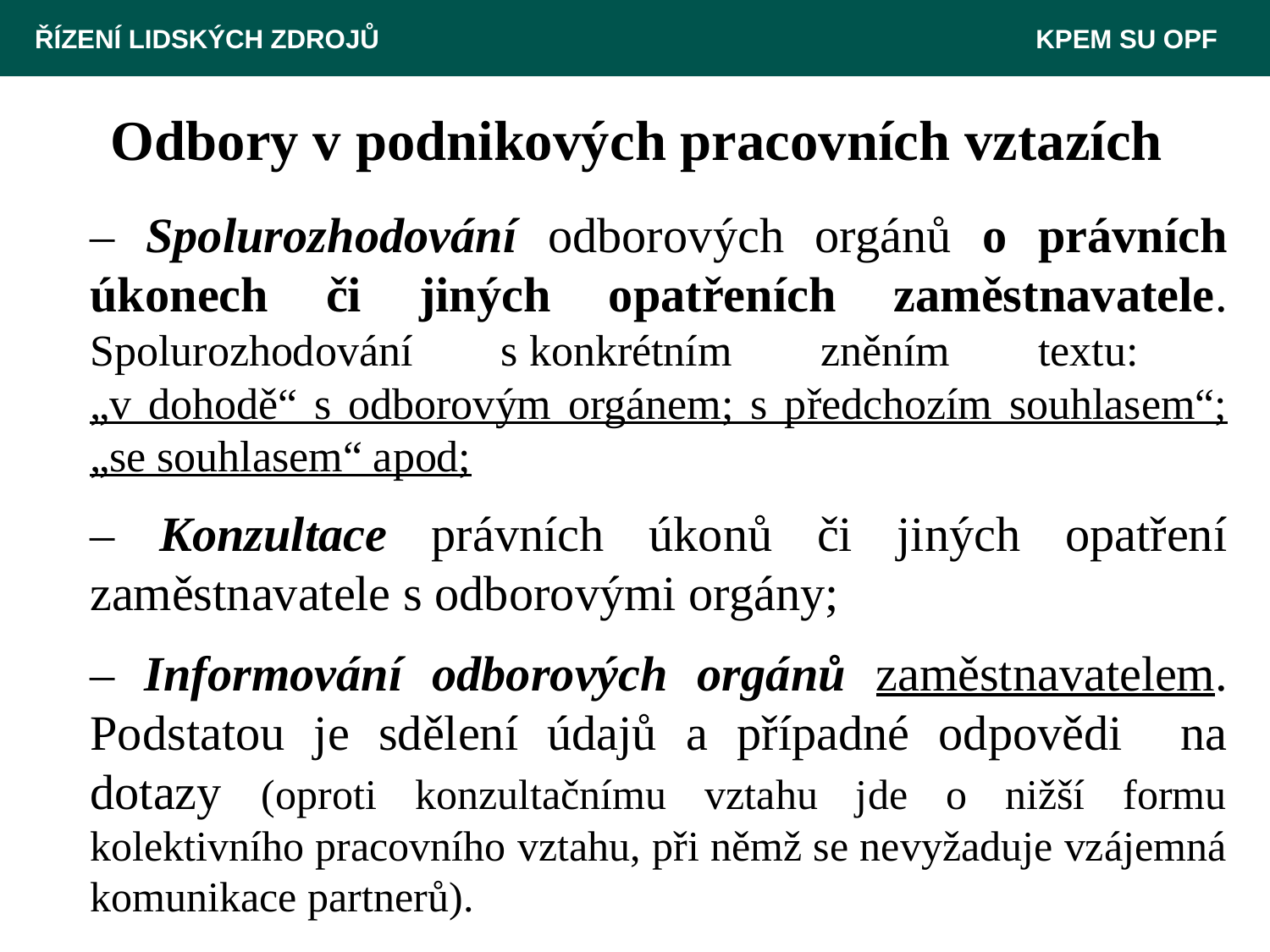

ŘÍZENÍ LIDSKÝCH ZDROJŮ 						 KPEM SU OPF
# Odbory v podnikových pracovních vztazích
	– Spolurozhodování odborových orgánů o právních úkonech či jiných opatřeních zaměstnavatele. Spolurozhodování s konkrétním zněním textu:
„v dohodě“ s odborovým orgánem; s předchozím souhlasem“; „se souhlasem“ apod;
	– Konzultace právních úkonů či jiných opatření zaměstnavatele s odborovými orgány;
	– Informování odborových orgánů zaměstnavatelem. Podstatou je sdělení údajů a případné odpovědi  na dotazy (oproti konzultačnímu vztahu jde o nižší formu kolektivního pracovního vztahu, při němž se nevyžaduje vzájemná komunikace partnerů).